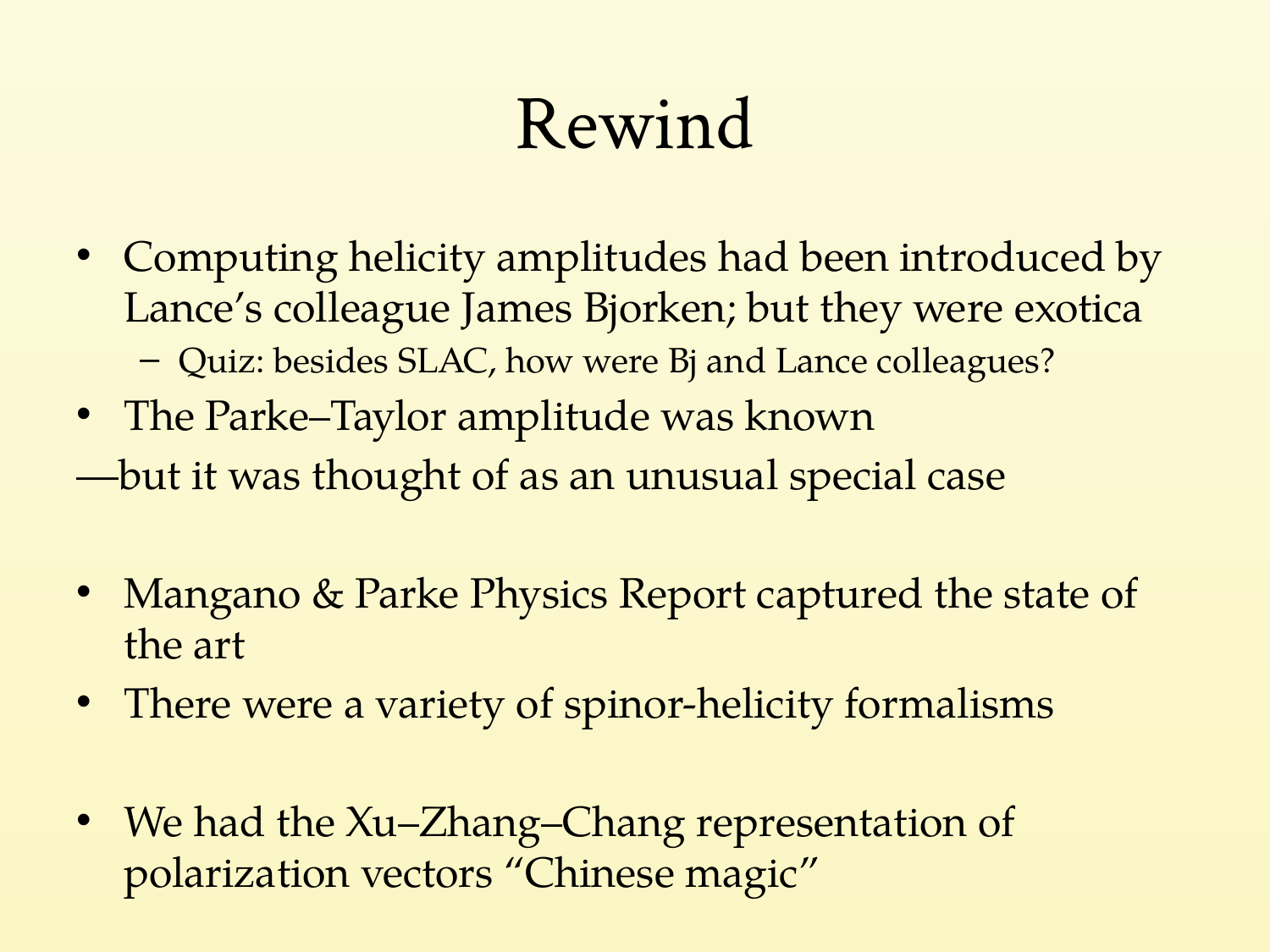

# Rewind
Computing helicity amplitudes had been introduced by Lance’s colleague James Bjorken; but they were exotica
Quiz: besides SLAC, how were Bj and Lance colleagues?
The Parke–Taylor amplitude was known
—but it was thought of as an unusual special case

Mangano & Parke Physics Report captured the state of the art
There were a variety of spinor-helicity formalisms

We had the Xu–Zhang–Chang representation of polarization vectors “Chinese magic”